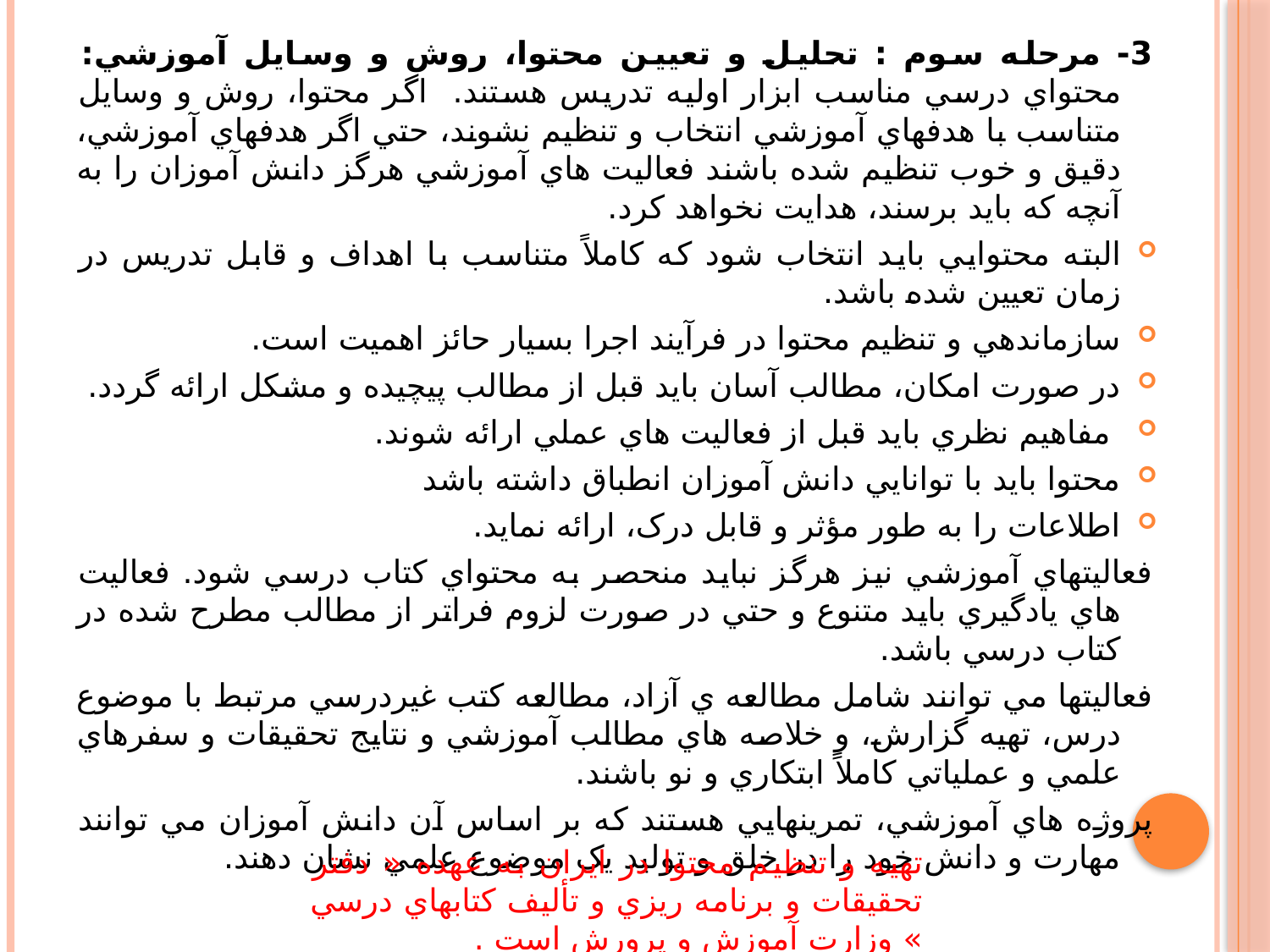

3- مرحله سوم : تحليل و تعيين محتوا، روش و وسايل آموزشي: محتواي درسي مناسب ابزار اوليه تدريس هستند.  اگر محتوا، روش و وسايل متناسب با هدفهاي آموزشي انتخاب و تنظيم نشوند، حتي اگر هدفهاي آموزشي، دقيق و خوب تنظيم شده باشند فعاليت هاي آموزشي هرگز دانش آموزان را به آنچه که بايد برسند، هدايت نخواهد کرد.
البته محتوايي بايد انتخاب شود که کاملاً متناسب با اهداف و قابل تدريس در زمان تعيين شده باشد.
سازماندهي و تنظيم محتوا در فرآيند اجرا بسيار حائز اهميت است.
در صورت امکان، مطالب آسان بايد قبل از مطالب پيچيده و مشکل ارائه گردد.
 مفاهيم نظري بايد قبل از فعاليت هاي عملي ارائه شوند.
محتوا بايد با توانايي دانش آموزان انطباق داشته باشد
اطلاعات را به طور مؤثر و قابل درک، ارائه نمايد.
فعاليتهاي آموزشي نيز هرگز نبايد منحصر به محتواي کتاب درسي شود. فعاليت هاي يادگيري بايد متنوع و حتي در صورت لزوم فراتر از مطالب مطرح شده در کتاب درسي باشد.
فعاليتها مي توانند شامل مطالعه ي آزاد، مطالعه کتب غيردرسي مرتبط با موضوع درس، تهيه گزارش، و خلاصه هاي مطالب آموزشي و نتايج تحقيقات و سفرهاي علمي و عملياتي کاملاً ابتکاري و نو باشند.
پروژه هاي آموزشي، تمرينهايي هستند که بر اساس آن دانش آموزان مي توانند مهارت و دانش خود را در خلق و توليد يک موضوع علمي نشان دهند.

تهيه و تنظيم محتوا در ايران به عهده « دفتر تحقيقات و برنامه ريزي و تأليف كتابهاي درسي » وزارت آموزش و پرورش است .